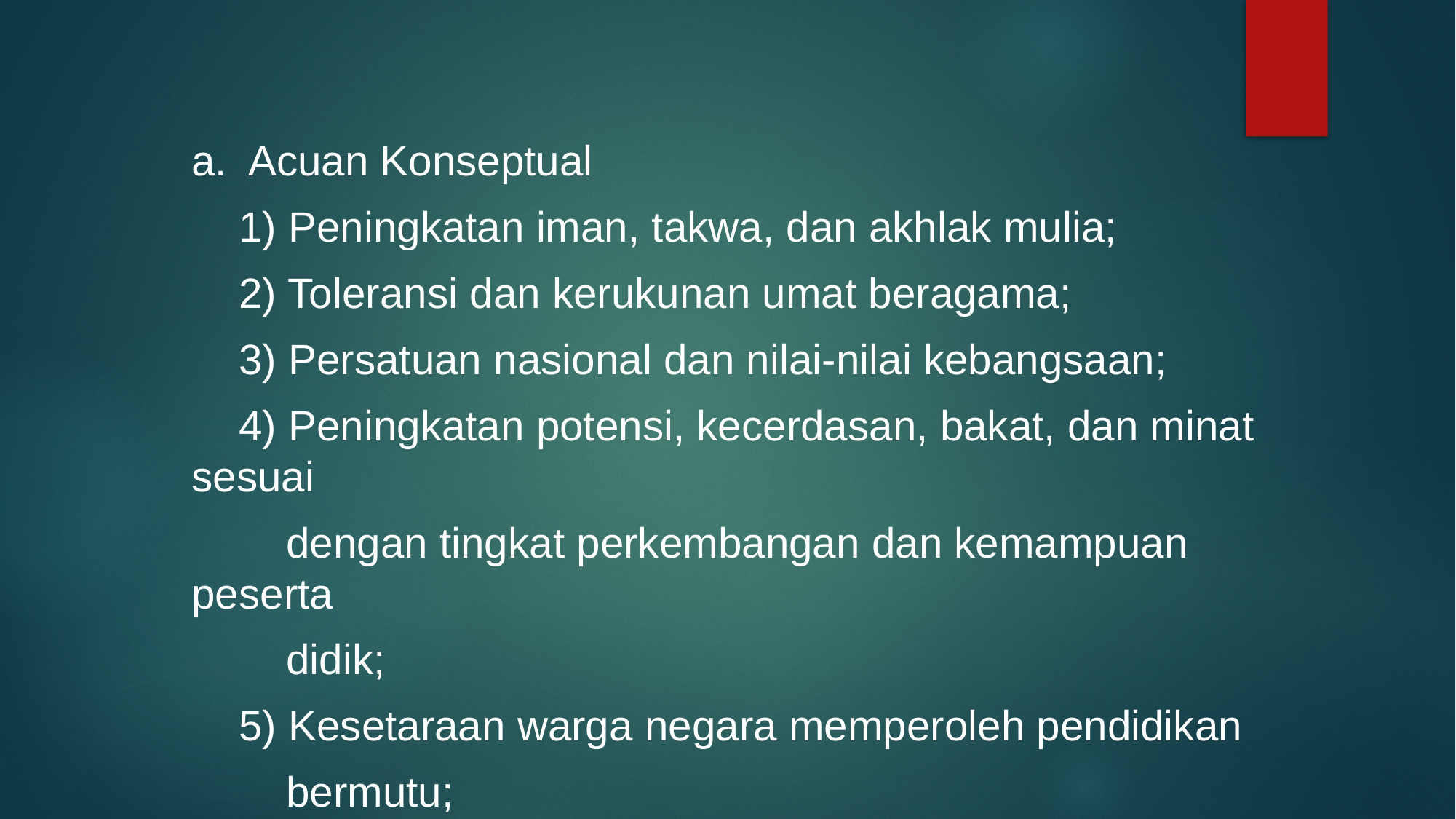

a.  Acuan Konseptual
    1) Peningkatan iman, takwa, dan akhlak mulia;
    2) Toleransi dan kerukunan umat beragama;
    3) Persatuan nasional dan nilai-nilai kebangsaan;
    4) Peningkatan potensi, kecerdasan, bakat, dan minat sesuai
        dengan tingkat perkembangan dan kemampuan peserta
        didik;
    5) Kesetaraan warga negara memperoleh pendidikan
        bermutu;